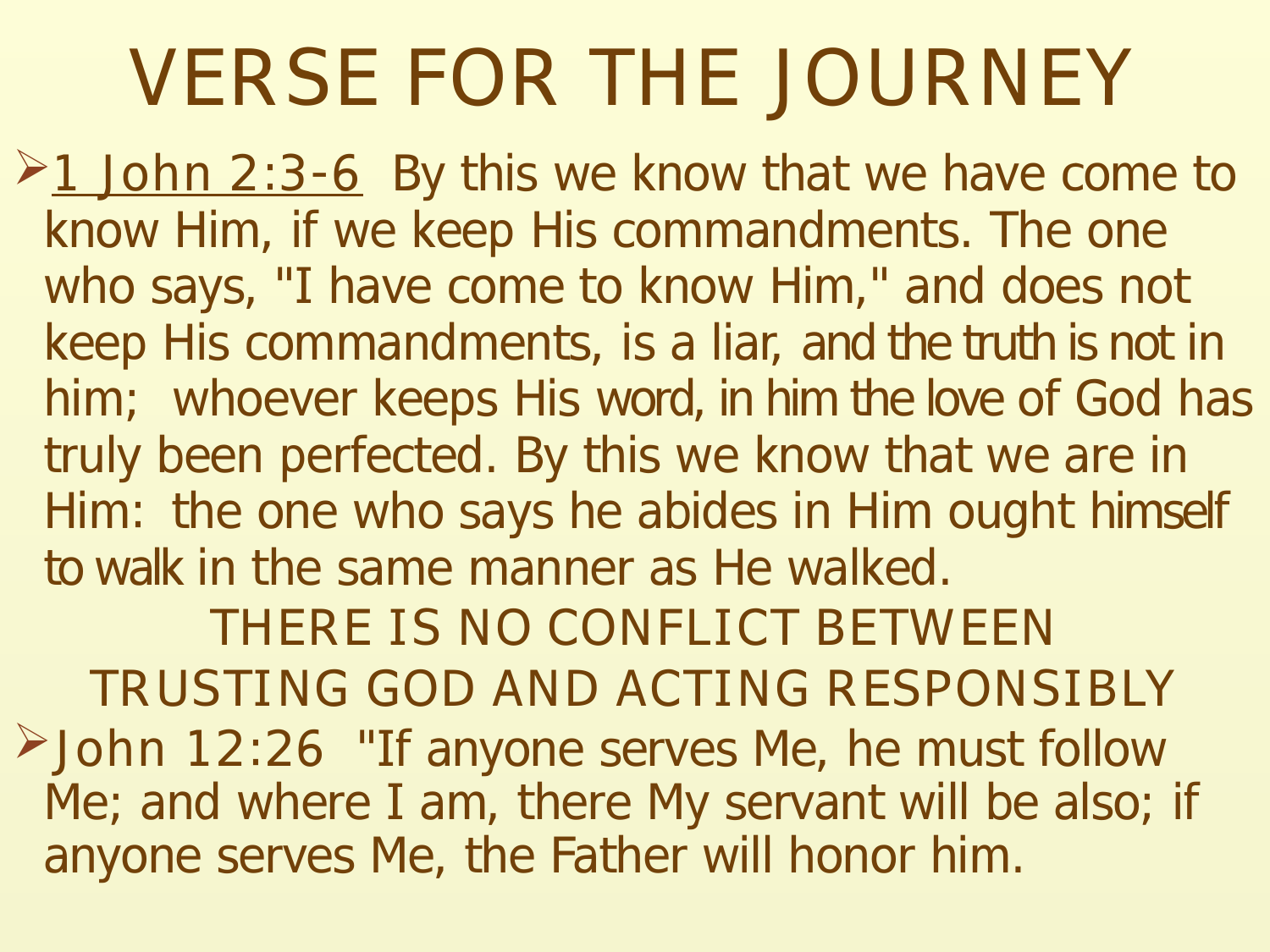

# VERSE FOR THE JOURNEY
1 John 2:3-6  By this we know that we have come to know Him, if we keep His commandments. The one who says, "I have come to know Him," and does not keep His commandments, is a liar, and the truth is not in him;  whoever keeps His word, in him the love of God has truly been perfected. By this we know that we are in Him:  the one who says he abides in Him ought himself to walk in the same manner as He walked.
THERE IS NO CONFLICT BETWEEN
TRUSTING GOD AND ACTING RESPONSIBLY
John 12:26  "If anyone serves Me, he must follow Me; and where I am, there My servant will be also; if anyone serves Me, the Father will honor him.